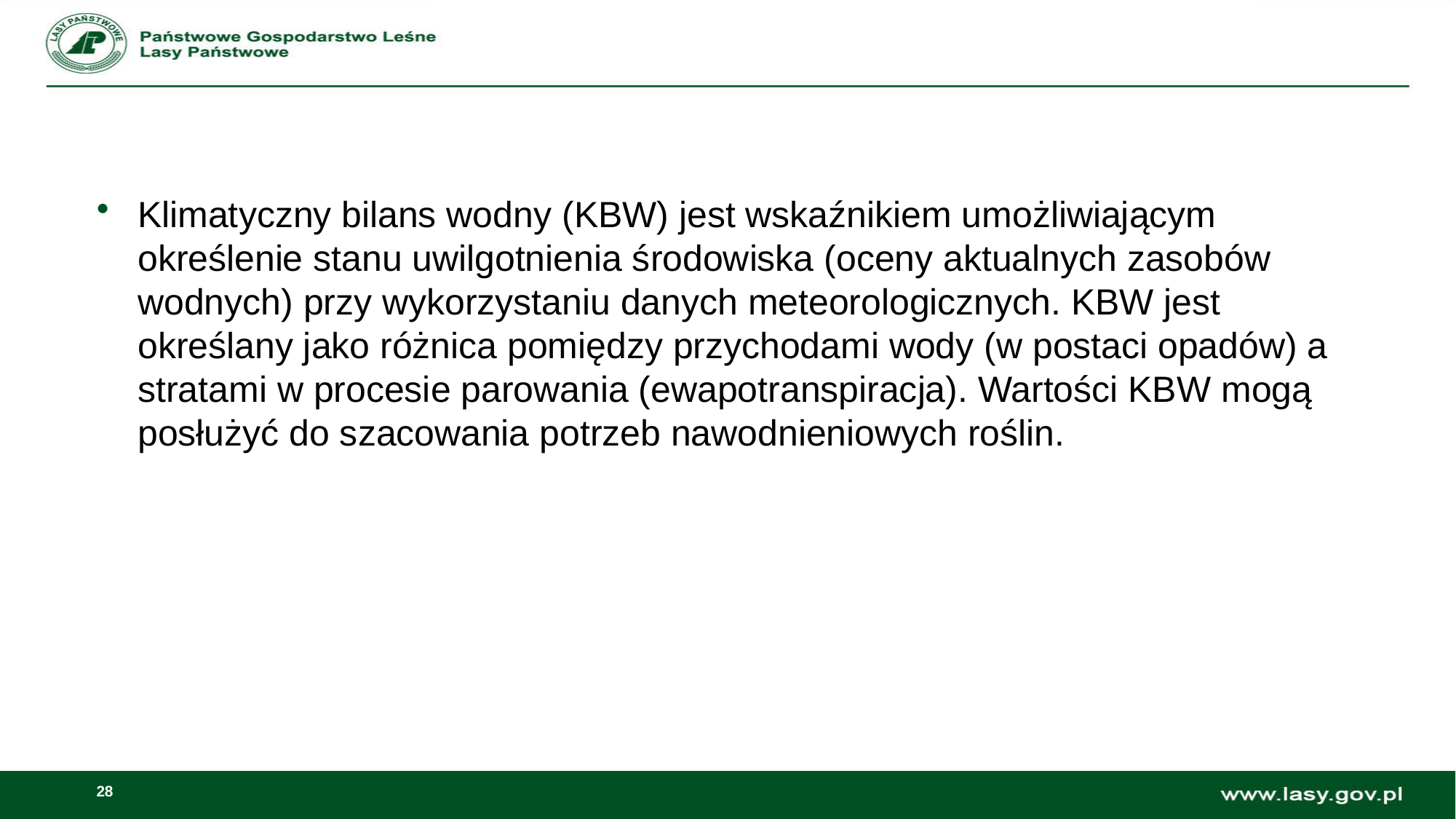

#
Klimatyczny bilans wodny (KBW) jest wskaźnikiem umożliwiającym określenie stanu uwilgotnienia środowiska (oceny aktualnych zasobów wodnych) przy wykorzystaniu danych meteorologicznych. KBW jest określany jako różnica pomiędzy przychodami wody (w postaci opadów) a stratami w procesie parowania (ewapotranspiracja). Wartości KBW mogą posłużyć do szacowania potrzeb nawodnieniowych roślin.